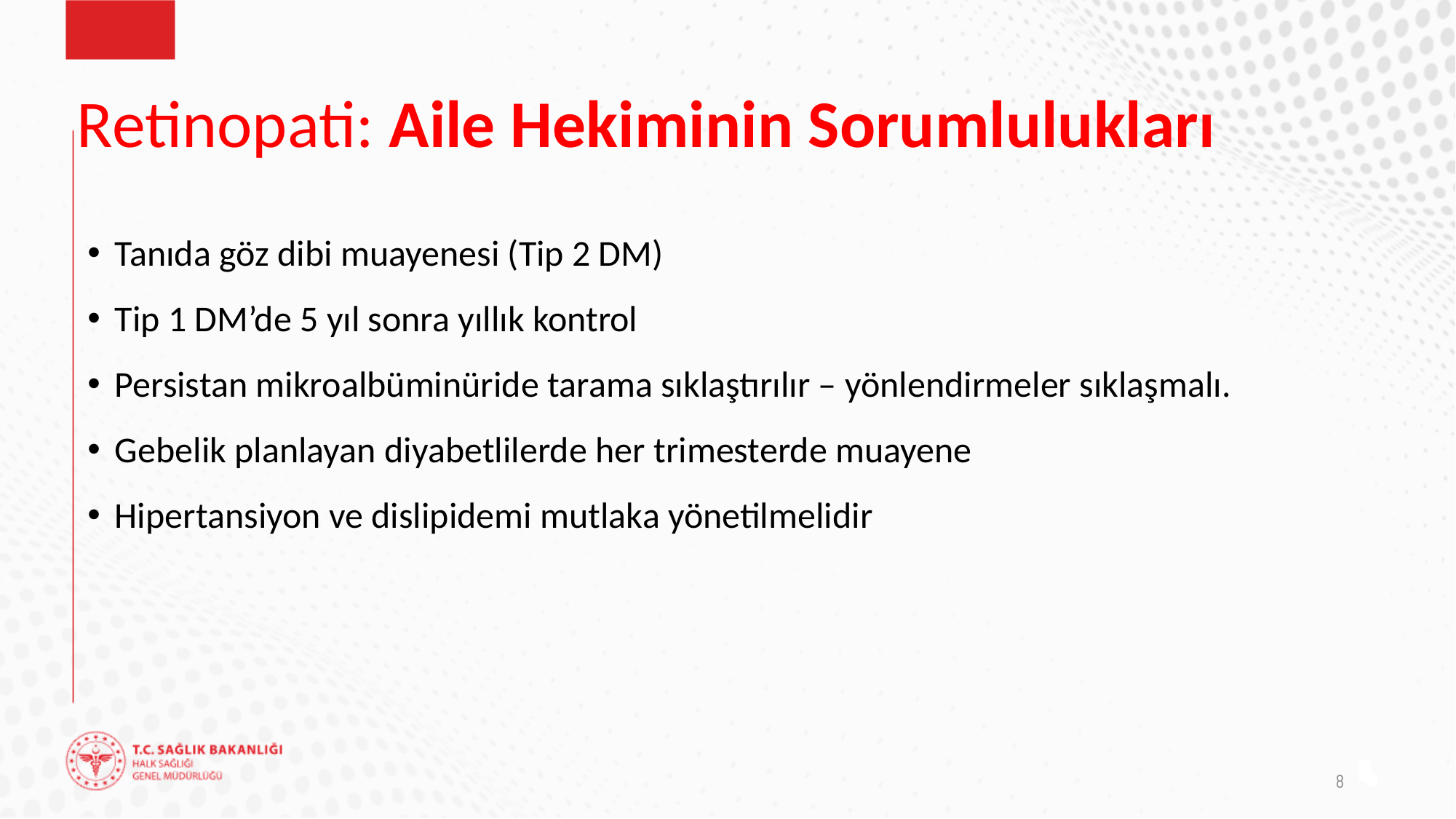

# Retinopati: Aile Hekiminin Sorumlulukları
Tanıda göz dibi muayenesi (Tip 2 DM)
Tip 1 DM’de 5 yıl sonra yıllık kontrol
Persistan mikroalbüminüride tarama sıklaştırılır – yönlendirmeler sıklaşmalı.
Gebelik planlayan diyabetlilerde her trimesterde muayene
Hipertansiyon ve dislipidemi mutlaka yönetilmelidir
8